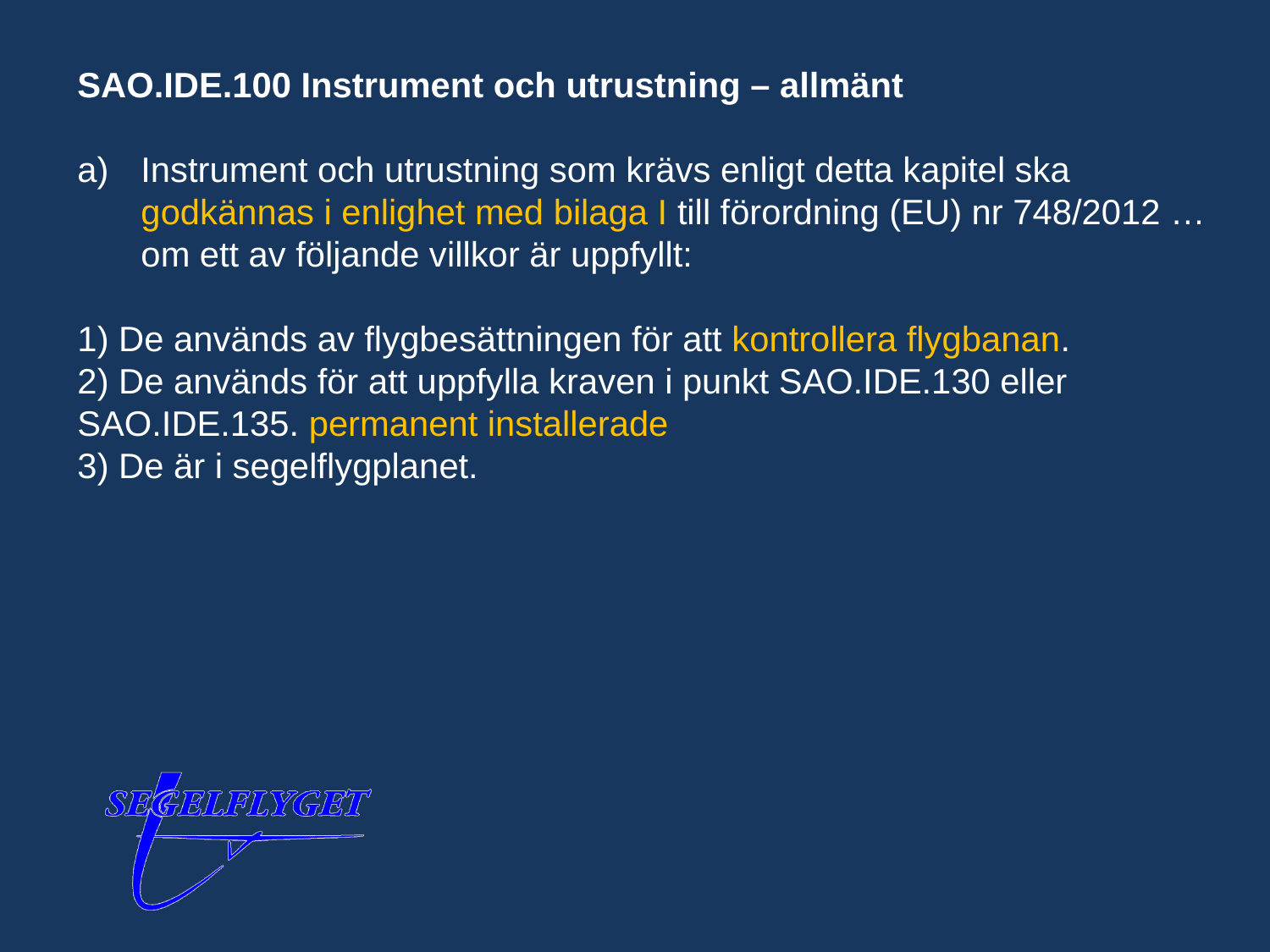

SAO.IDE.100 Instrument och utrustning – allmänt

Instrument och utrustning som krävs enligt detta kapitel ska godkännas i enlighet med bilaga I till förordning (EU) nr 748/2012 …om ett av följande villkor är uppfyllt:

1) De används av flygbesättningen för att kontrollera flygbanan.
2) De används för att uppfylla kraven i punkt SAO.IDE.130 eller SAO.IDE.135. permanent installerade
3) De är i segelflygplanet.